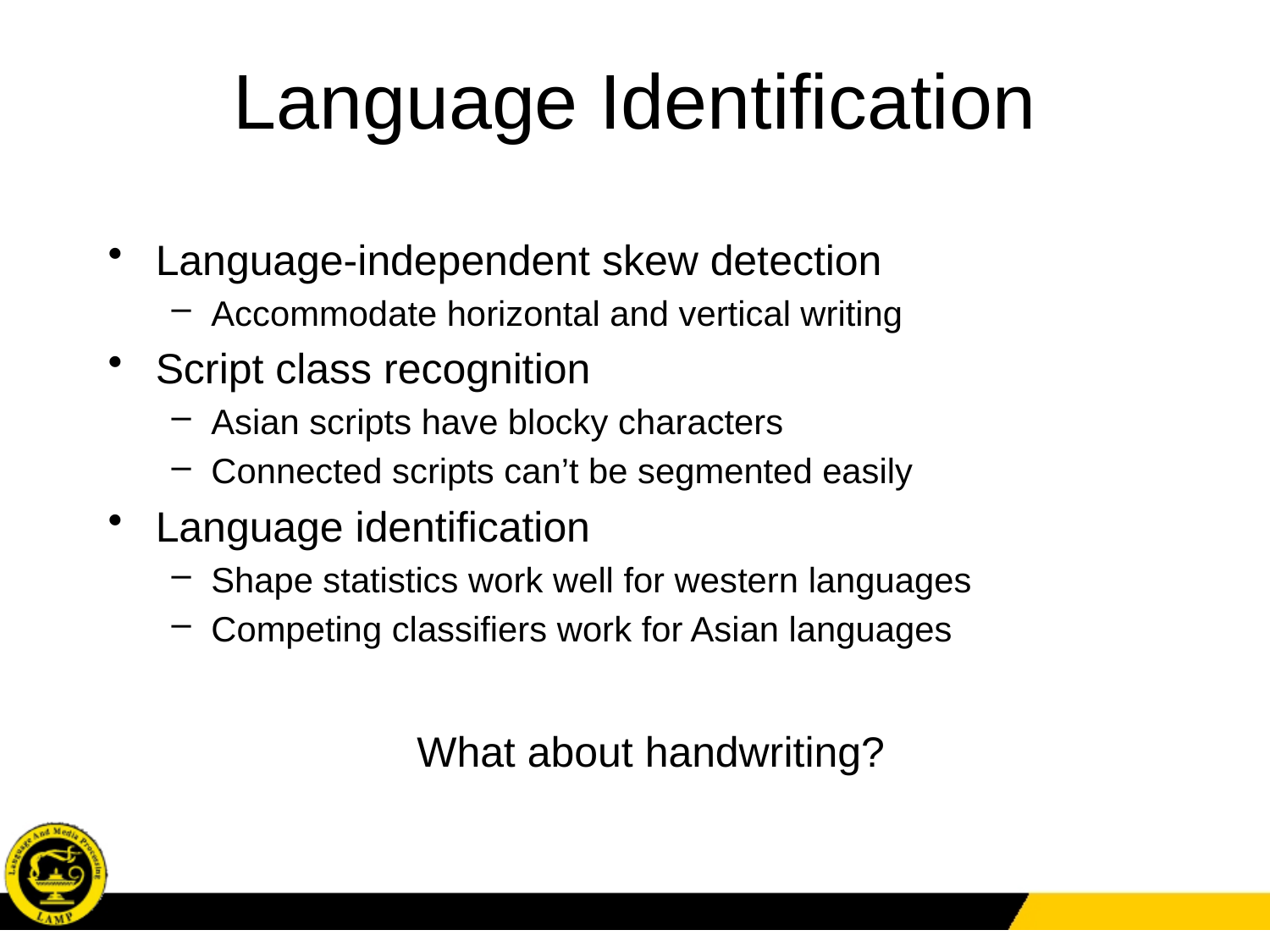

# Language Identification
Language-independent skew detection
Accommodate horizontal and vertical writing
Script class recognition
Asian scripts have blocky characters
Connected scripts can’t be segmented easily
Language identification
Shape statistics work well for western languages
Competing classifiers work for Asian languages

What about handwriting?